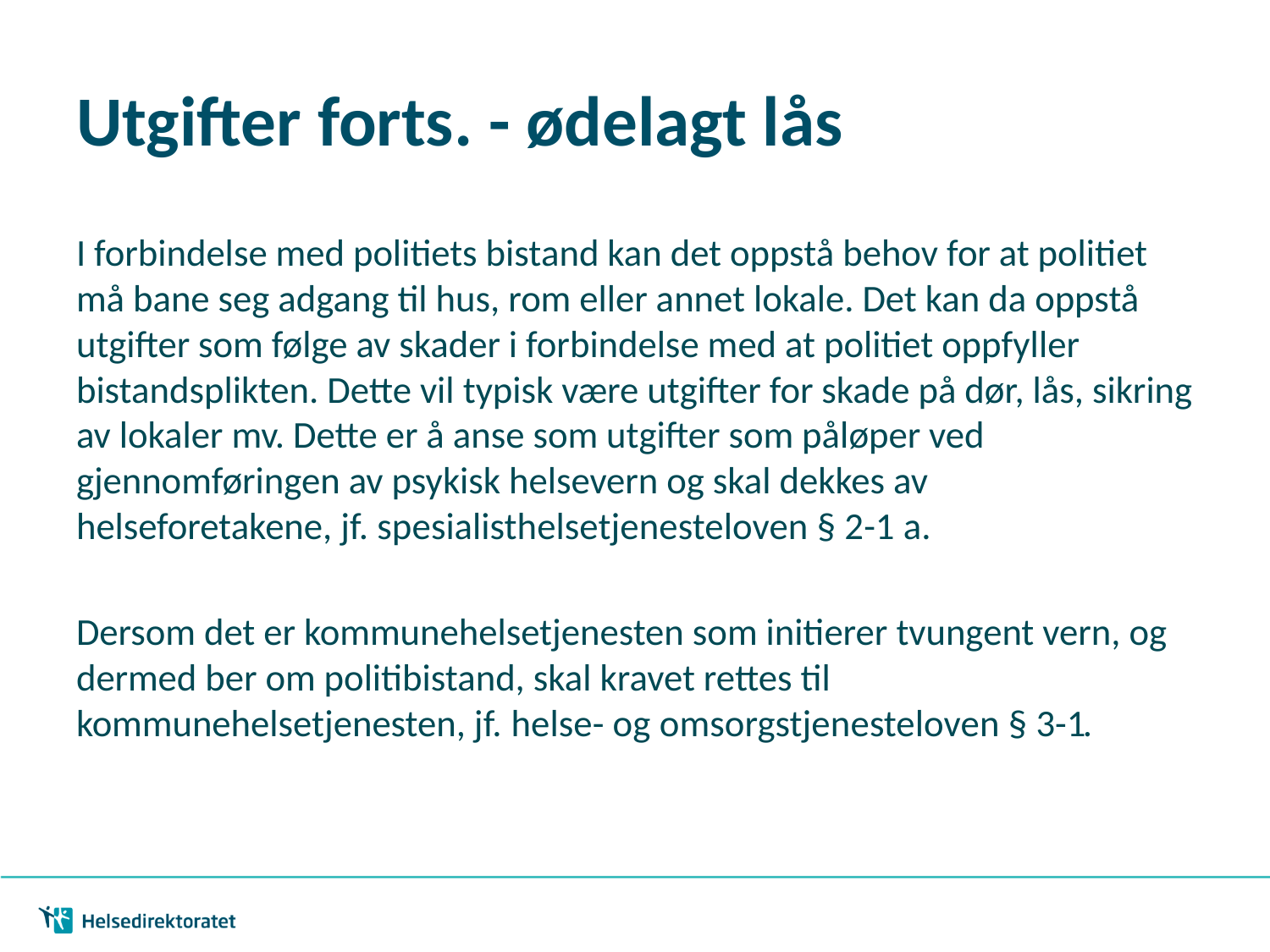

# Utgifter forts. - ødelagt lås
I forbindelse med politiets bistand kan det oppstå behov for at politiet må bane seg adgang til hus, rom eller annet lokale. Det kan da oppstå utgifter som følge av skader i forbindelse med at politiet oppfyller bistandsplikten. Dette vil typisk være utgifter for skade på dør, lås, sikring av lokaler mv. Dette er å anse som utgifter som påløper ved gjennomføringen av psykisk helsevern og skal dekkes av helseforetakene, jf. spesialisthelsetjenesteloven § 2-1 a.

Dersom det er kommunehelsetjenesten som initierer tvungent vern, og dermed ber om politibistand, skal kravet rettes til kommunehelsetjenesten, jf. helse- og omsorgstjenesteloven § 3-1.